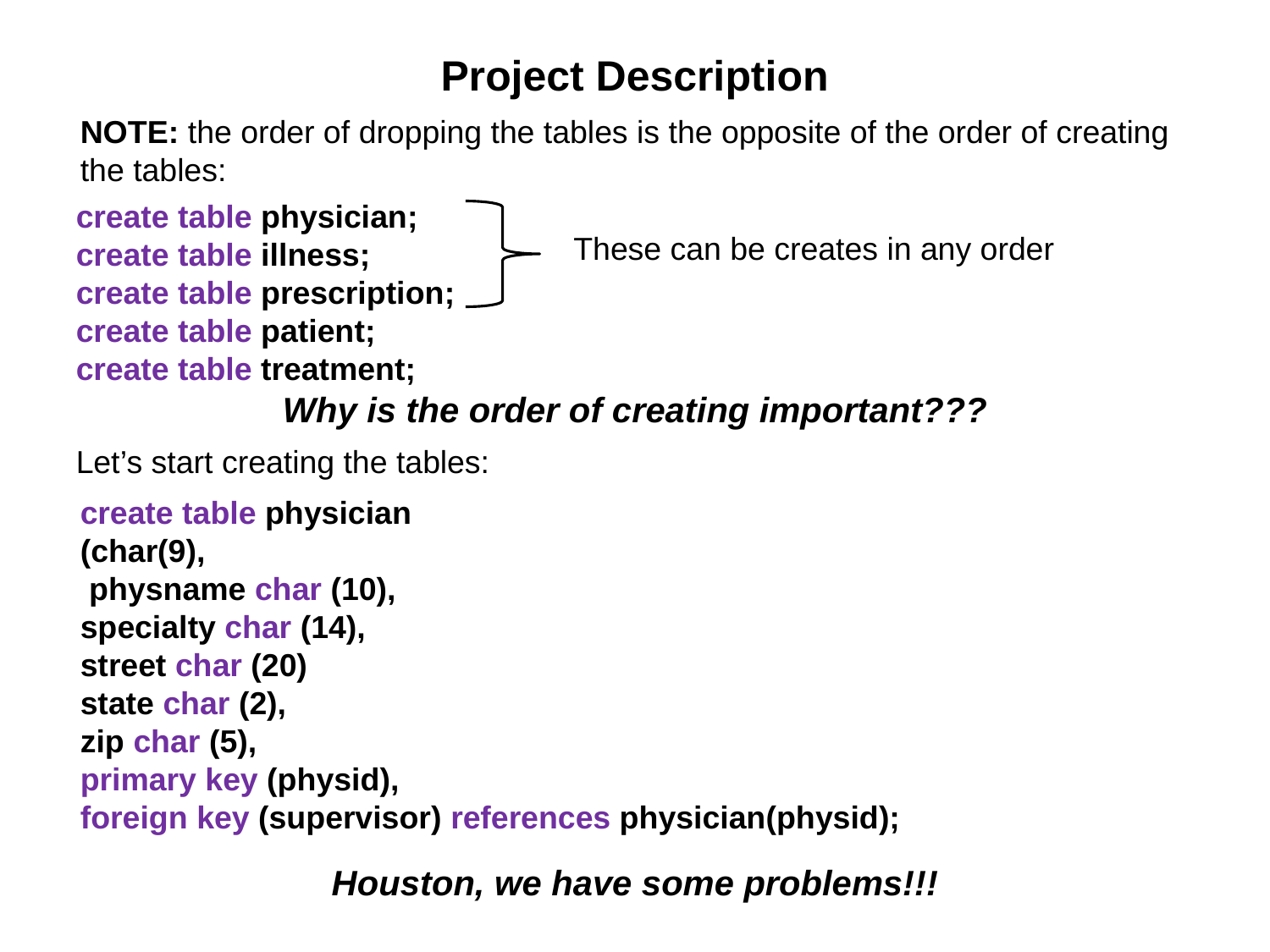

Project Description
NOTE: the order of dropping the tables is the opposite of the order of creating the tables:
create table physician;
create table illness;
create table prescription;
create table patient;
create table treatment;

These can be creates in any order
Why is the order of creating important???
Let’s start creating the tables:
create table physician
(char(9),
 physname char (10),
specialty char (14),
street char (20)
state char (2),
zip char (5),
primary key (physid),
foreign key (supervisor) references physician(physid);
Houston, we have some problems!!!